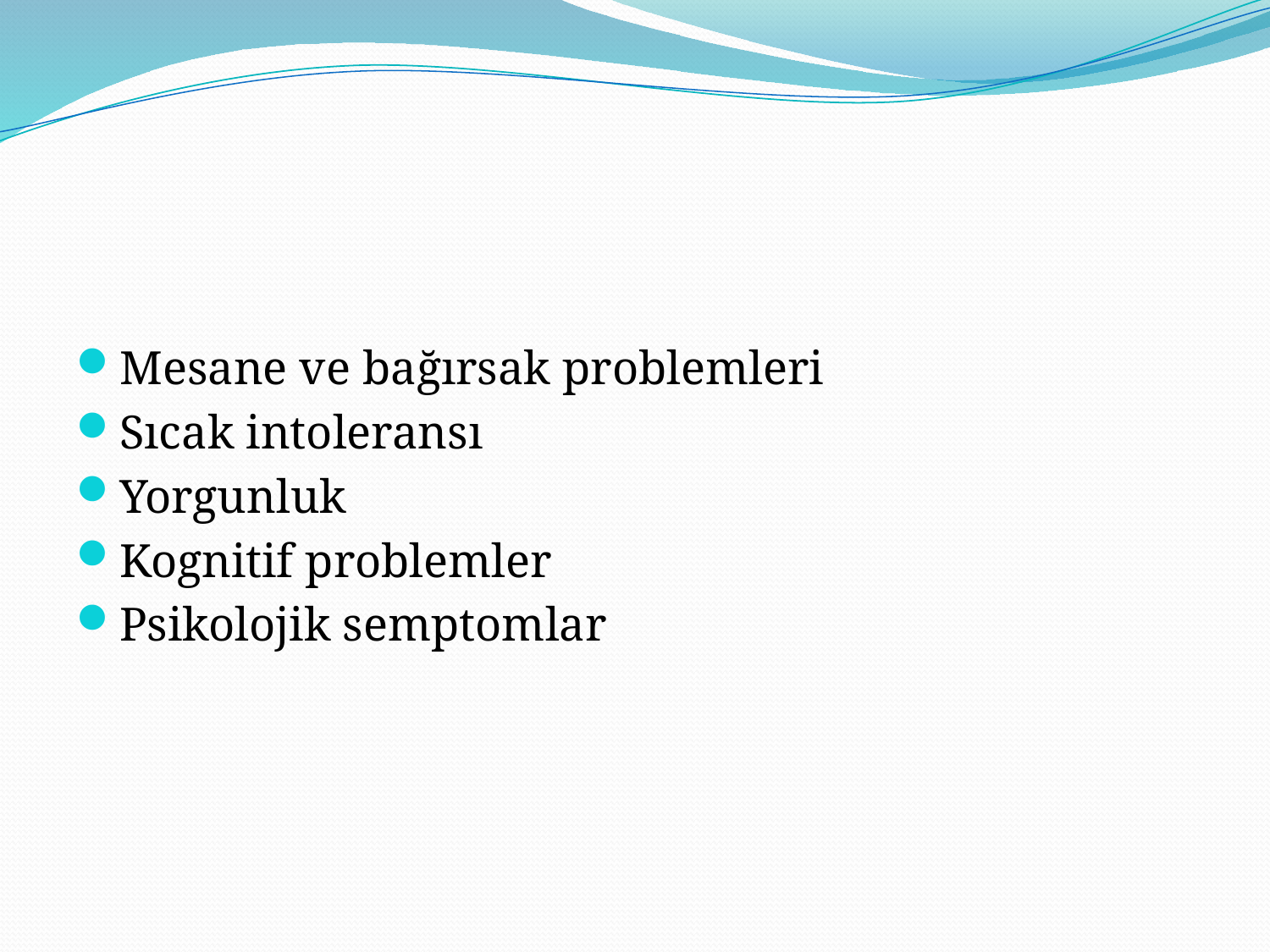

#

Mesane ve bağırsak problemleri
Sıcak intoleransı
Yorgunluk
Kognitif problemler
Psikolojik semptomlar